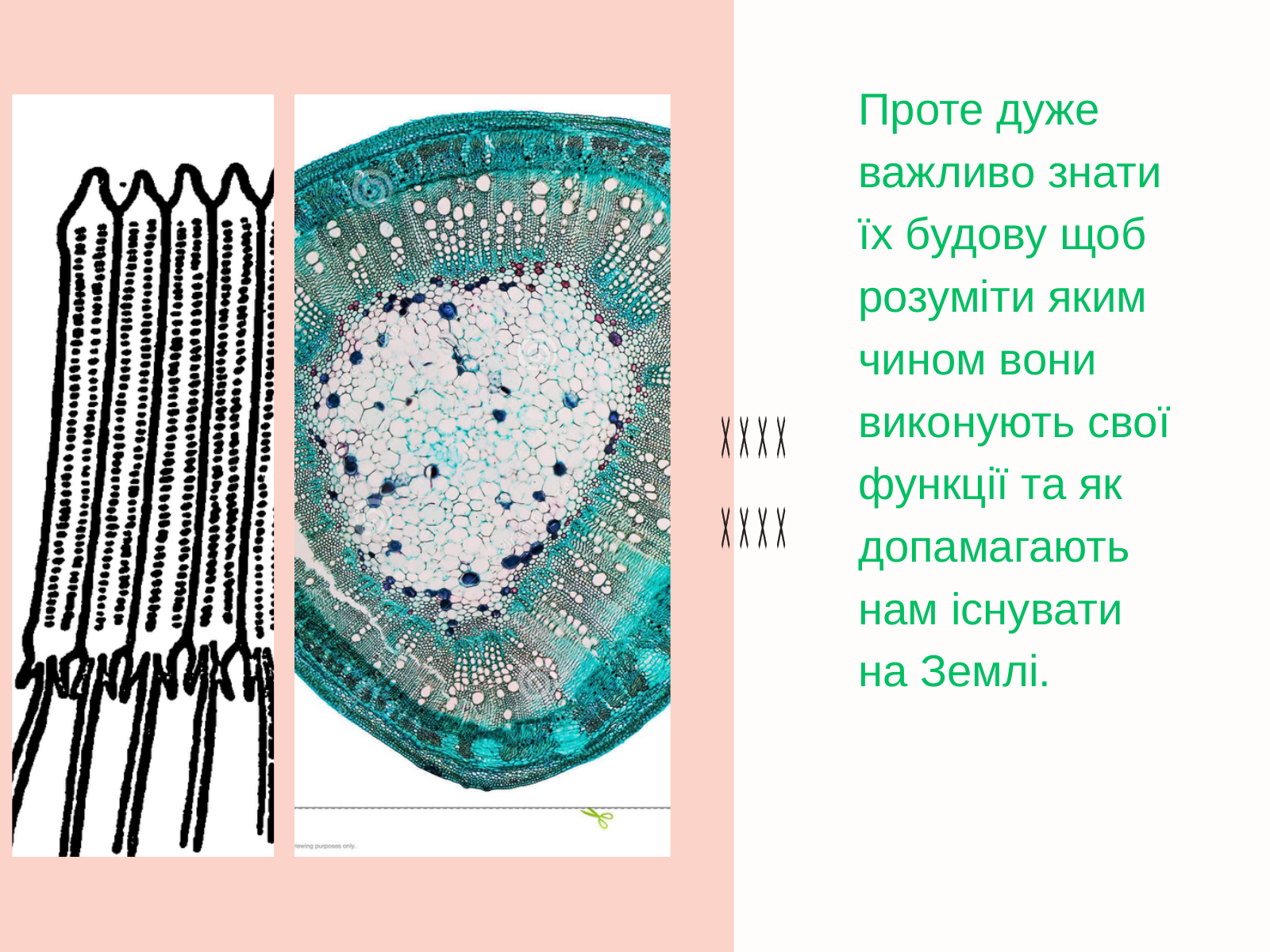

Проте дуже важливо знати їх будову щоб розуміти яким чином вони виконують свої функції та як допамагають нам існувати на Землі.